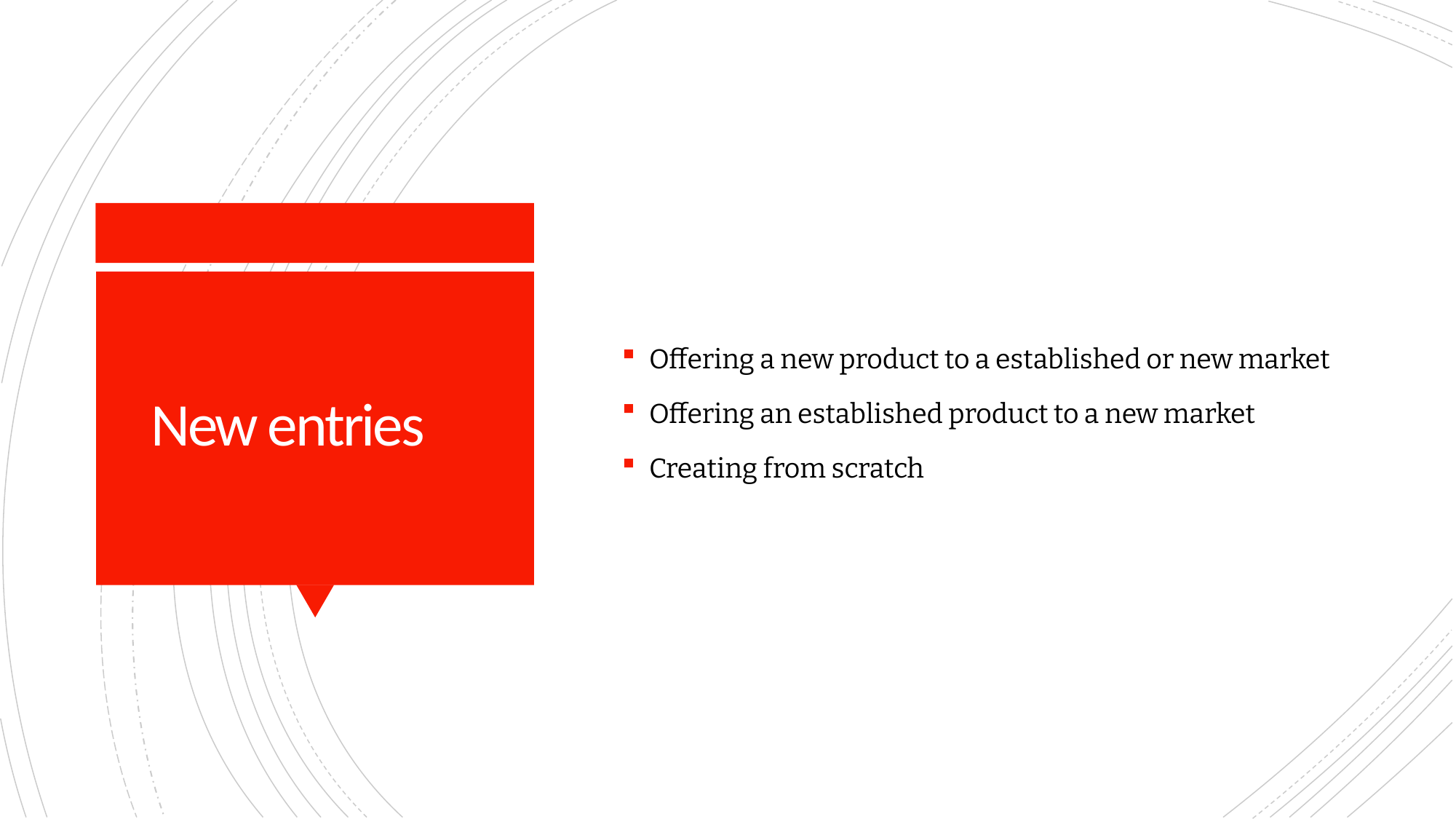

Offering a new product to a established or new market
Offering an established product to a new market
Creating from scratch
# New entries